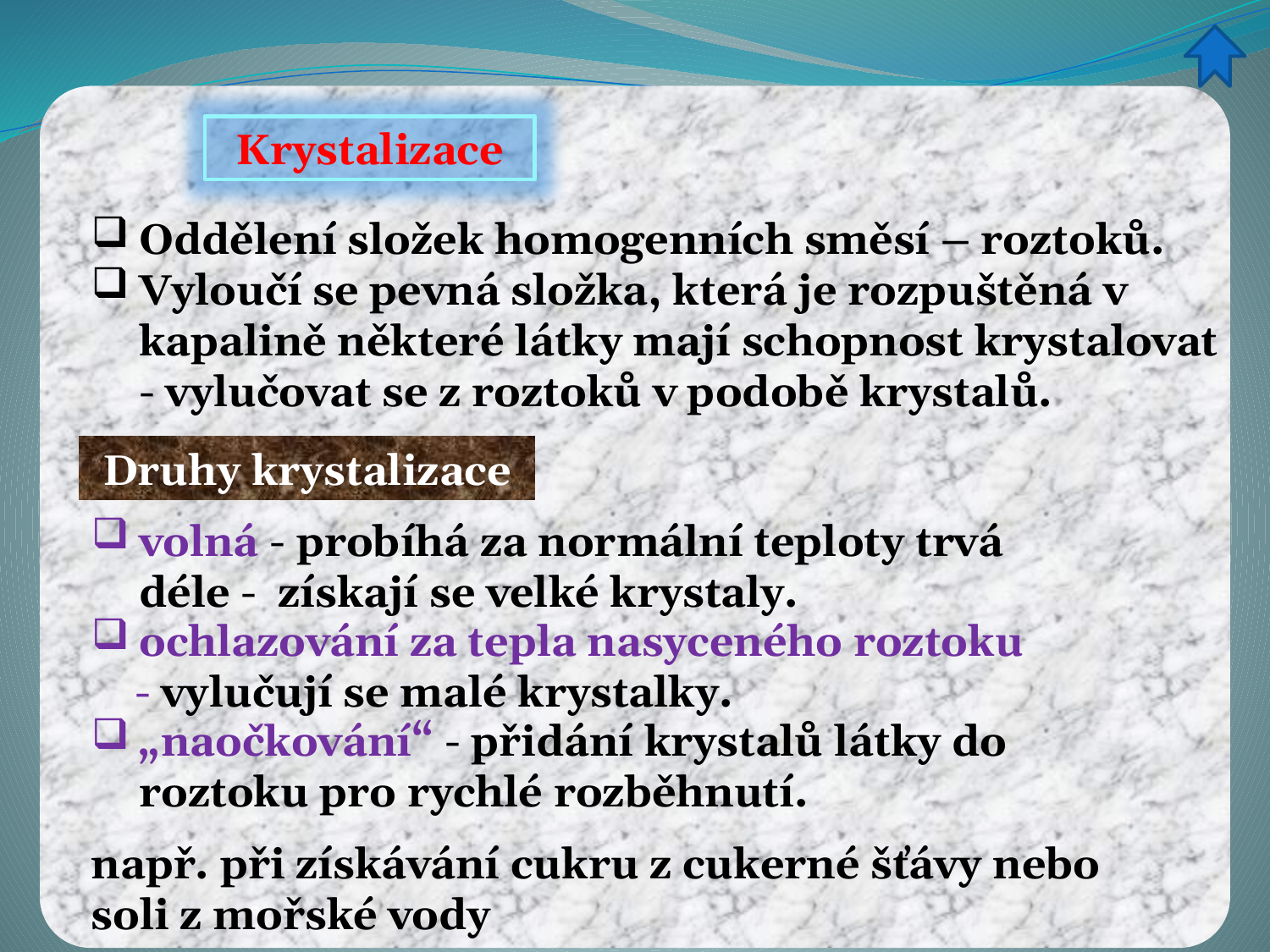

Krystalizace
Oddělení složek homogenních směsí – roztoků.
Vyloučí se pevná složka, která je rozpuštěná v kapalině některé látky mají schopnost krystalovat - vylučovat se z roztoků v podobě krystalů.
Druhy krystalizace
volná - probíhá za normální teploty trvá déle -  získají se velké krystaly.
ochlazování za tepla nasyceného roztoku
    - vylučují se malé krystalky.
„naočkování“ - přidání krystalů látky do roztoku pro rychlé rozběhnutí.
např. při získávání cukru z cukerné šťávy nebo soli z mořské vody